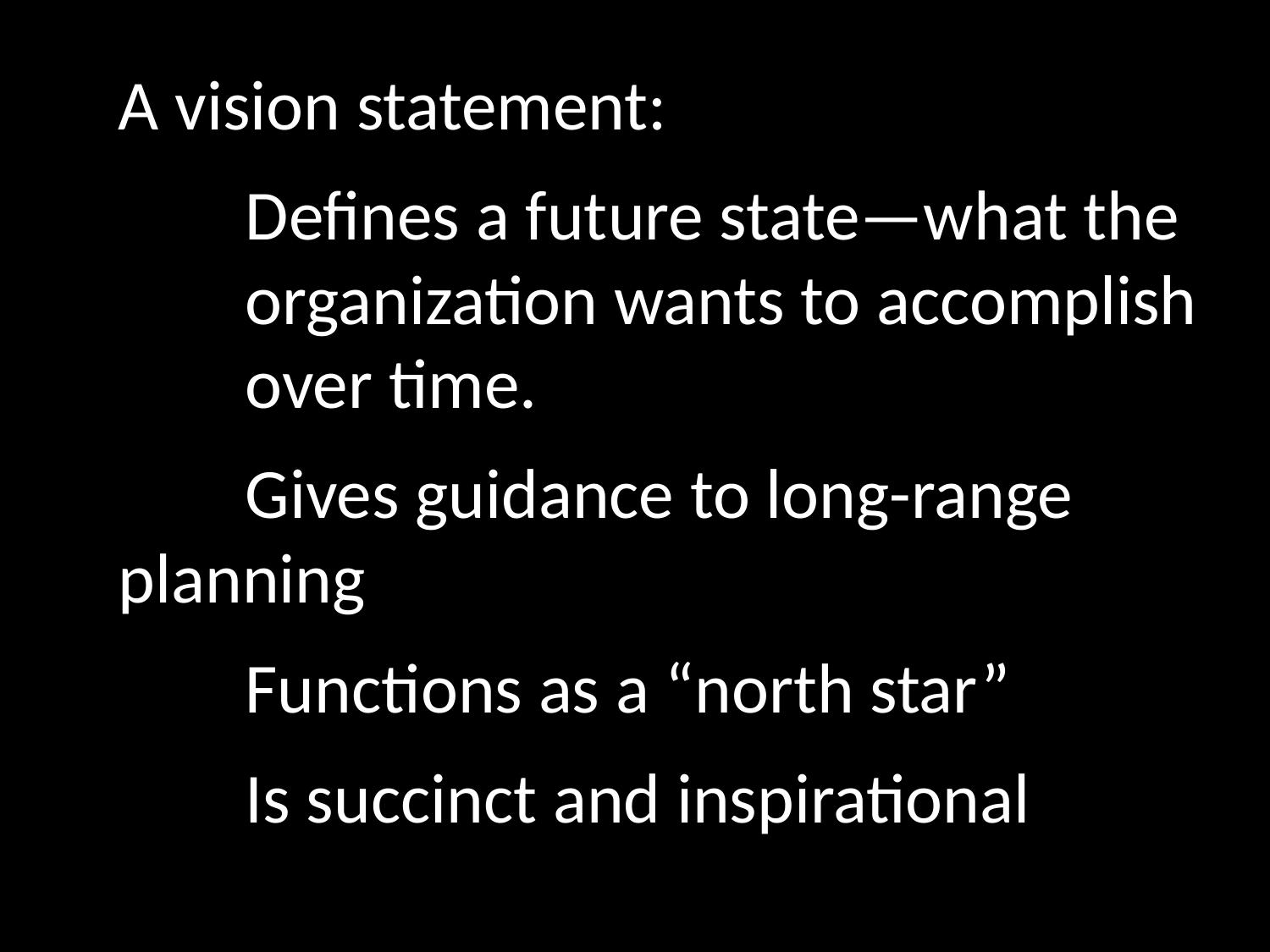

A vision statement:

	Defines a future state—what the
	organization wants to accomplish 	over time.

	Gives guidance to long-range 	planning

	Functions as a “north star”

	Is succinct and inspirational